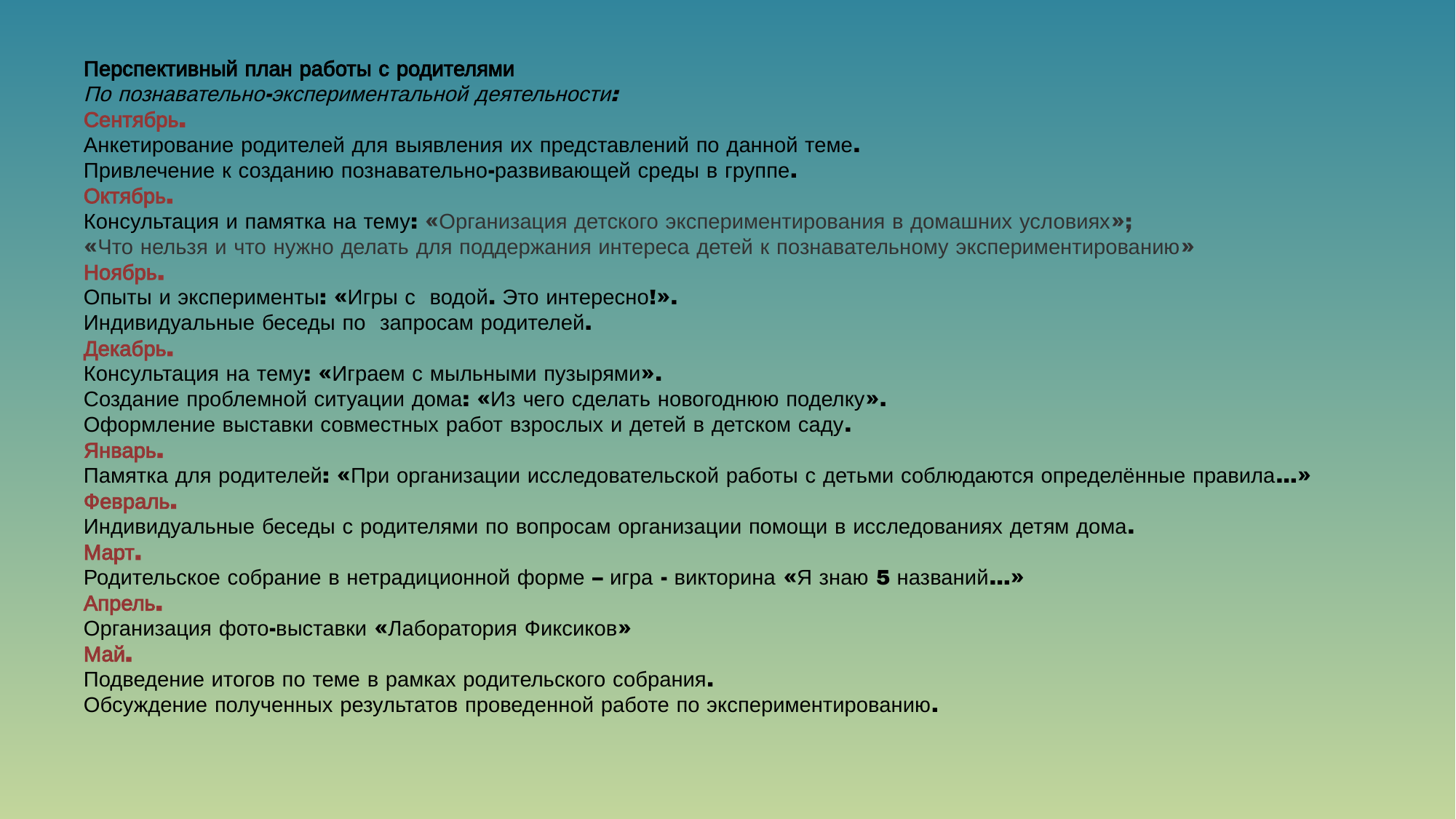

# Перспективный план работы с родителями
По познавательно-экспериментальной деятельности:
Сентябрь.
Анкетирование родителей для выявления их представлений по данной теме.
Привлечение к созданию познавательно-развивающей среды в группе.
Октябрь.
Консультация и памятка на тему: «Организация детского экспериментирования в домашних условиях»;
«Что нельзя и что нужно делать для поддержания интереса детей к познавательному экспериментированию»
Ноябрь.
Опыты и эксперименты: «Игры с  водой. Это интересно!».
Индивидуальные беседы по  запросам родителей.
Декабрь.
Консультация на тему: «Играем с мыльными пузырями».
Создание проблемной ситуации дома: «Из чего сделать новогоднюю поделку».
Оформление выставки совместных работ взрослых и детей в детском саду.
Январь.
Памятка для родителей: «При организации исследовательской работы с детьми соблюдаются определённые правила…»
Февраль.
Индивидуальные беседы с родителями по вопросам организации помощи в исследованиях детям дома.
Март.
Родительское собрание в нетрадиционной форме – игра - викторина «Я знаю 5 названий…»
Апрель.
Организация фото-выставки «Лаборатория Фиксиков»
Май.
Подведение итогов по теме в рамках родительского собрания.
Обсуждение полученных результатов проведенной работе по экспериментированию.